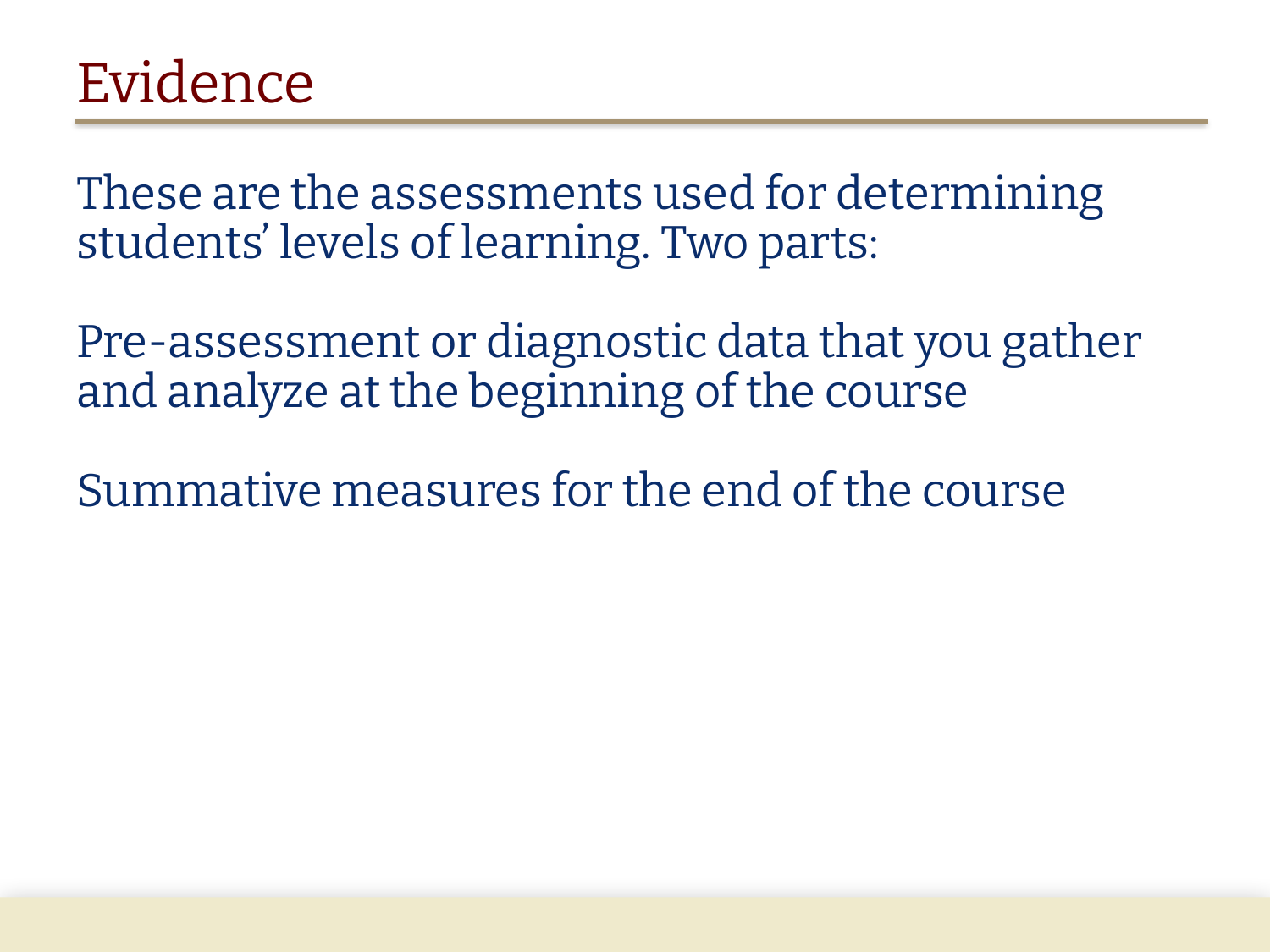

# Evidence
These are the assessments used for determining students’ levels of learning. Two parts:

Pre-assessment or diagnostic data that you gather and analyze at the beginning of the course

Summative measures for the end of the course